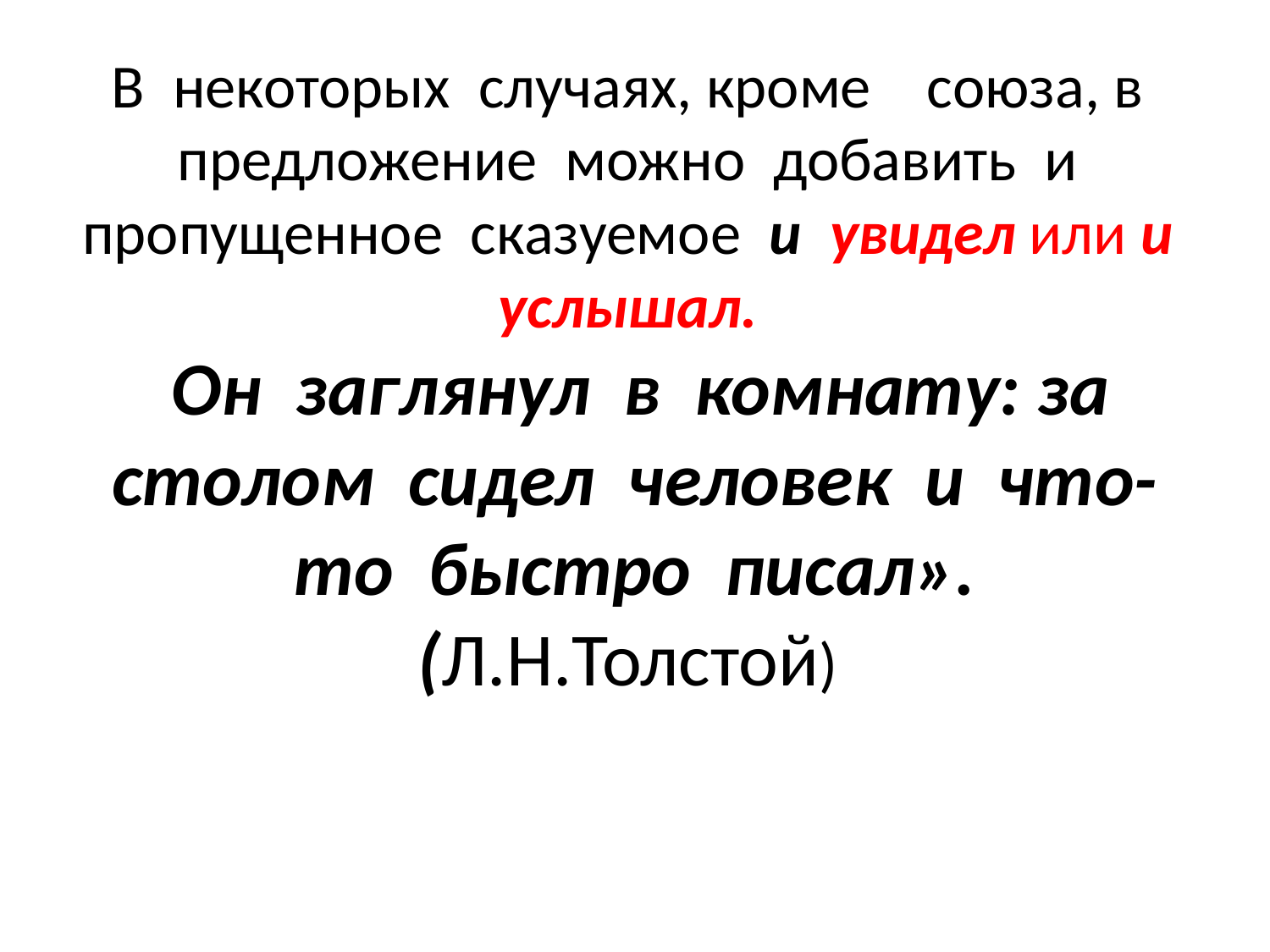

# В  некоторых  случаях, кроме    союза, в  предложение  можно  добавить  и  пропущенное  сказуемое  и  увидел или и  услышал. Он  заглянул  в  комнату: за  столом  сидел  человек  и  что-то  быстро  писал». (Л.Н.Толстой)